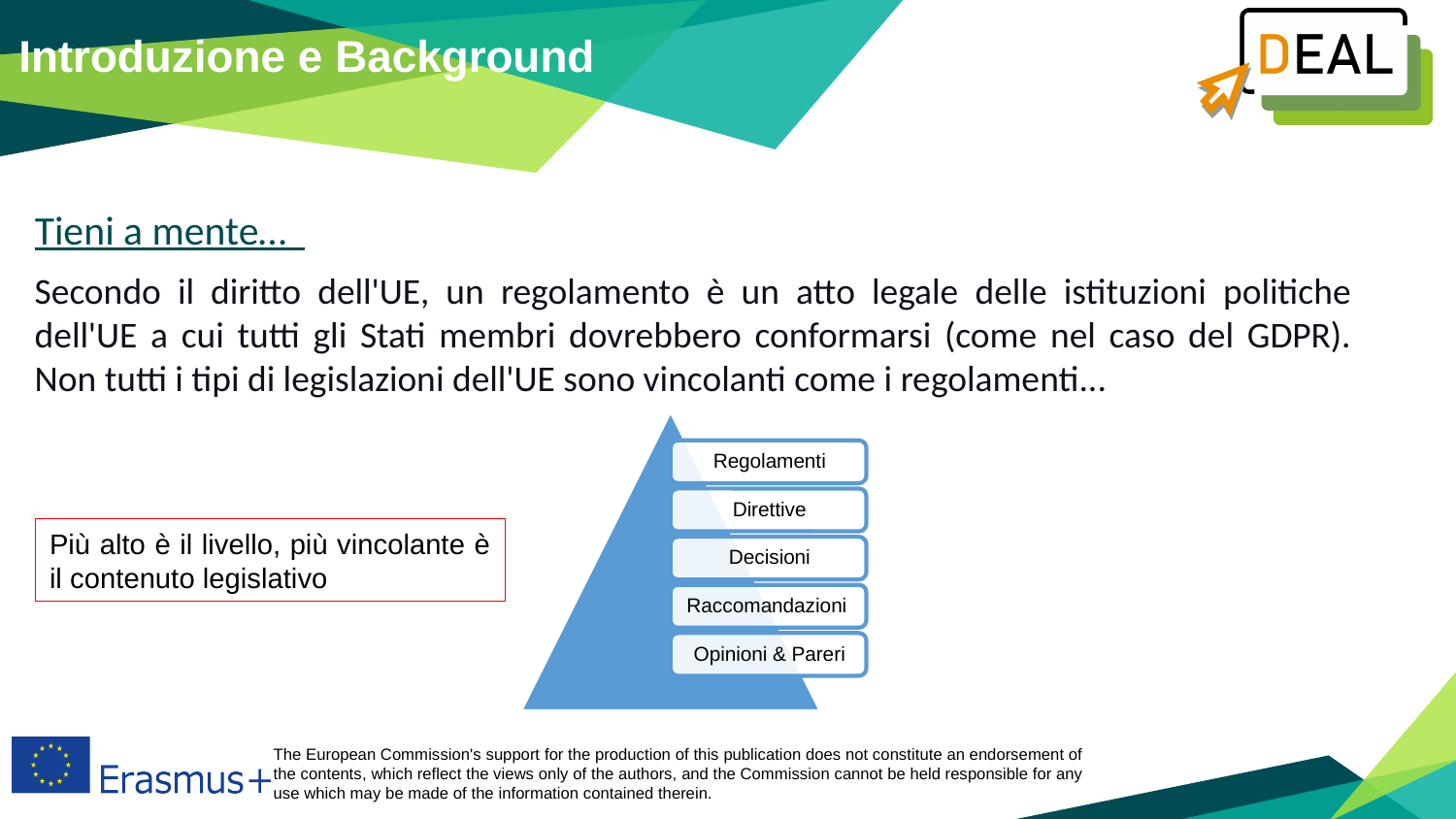

Introduzione e Background
Tieni a mente…
Secondo il diritto dell'UE, un regolamento è un atto legale delle istituzioni politiche dell'UE a cui tutti gli Stati membri dovrebbero conformarsi (come nel caso del GDPR). Non tutti i tipi di legislazioni dell'UE sono vincolanti come i regolamenti...

Regolamenti
Direttive
Decisioni
Raccomandazioni
Opinioni & Pareri
Più alto è il livello, più vincolante è il contenuto legislativo